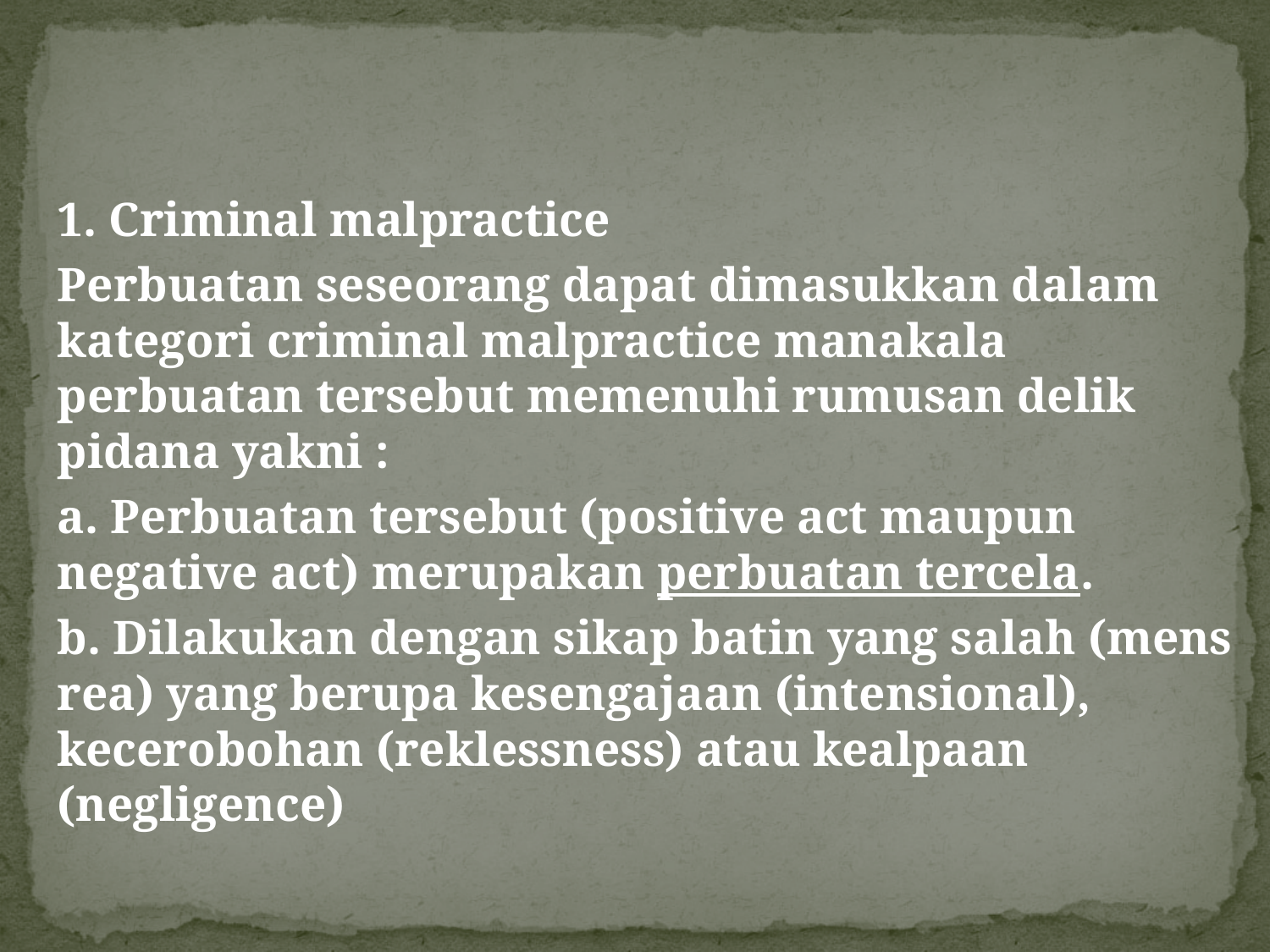

#

1. Criminal malpractice
Perbuatan seseorang dapat dimasukkan dalam kategori criminal malpractice manakala perbuatan tersebut memenuhi rumusan delik pidana yakni :
a. Perbuatan tersebut (positive act maupun negative act) merupakan perbuatan tercela.
b. Dilakukan dengan sikap batin yang salah (mens rea) yang berupa kesengajaan (intensional), kecerobohan (reklessness) atau kealpaan (negligence)